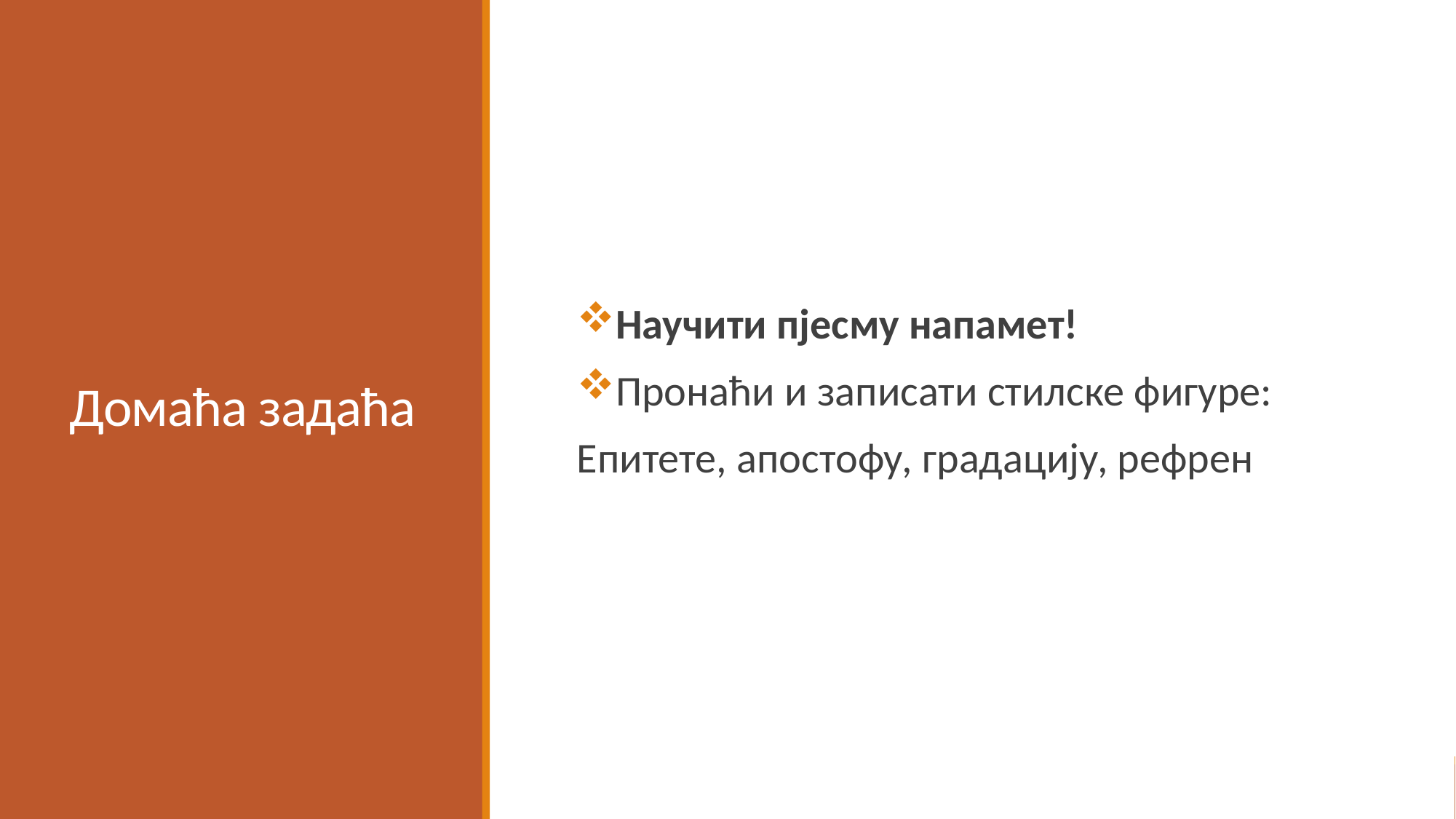

# Домаћа задаћа
Научити пјесму напамет!
Пронаћи и записати стилске фигуре:
Епитете, апостофу, градацију, рефрен